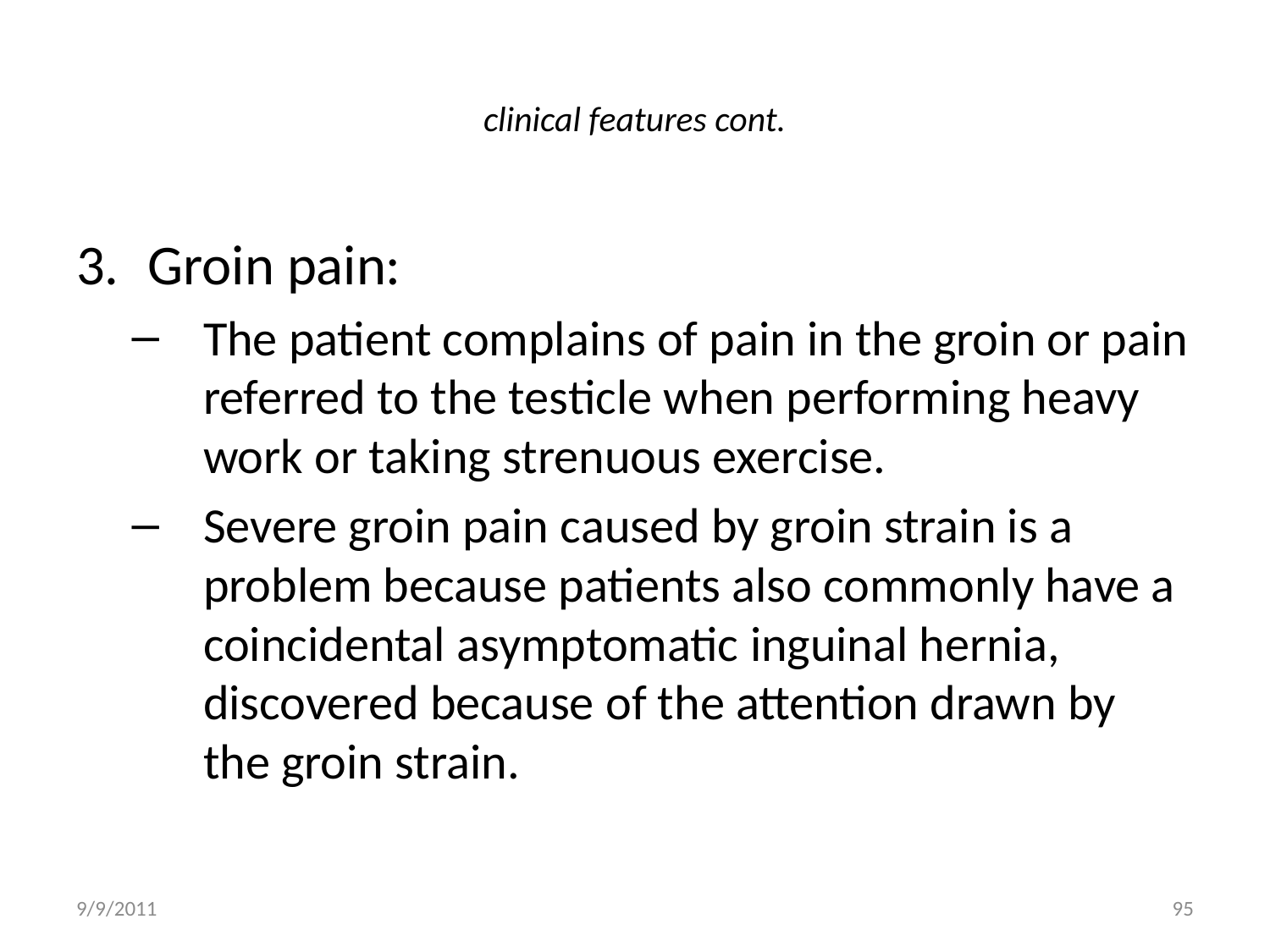

# clinical features cont.
Groin pain:
The patient complains of pain in the groin or pain referred to the testicle when performing heavy work or taking strenuous exercise.
Severe groin pain caused by groin strain is a problem because patients also commonly have a coincidental asymptomatic inguinal hernia, discovered because of the attention drawn by the groin strain.
9/9/2011
95